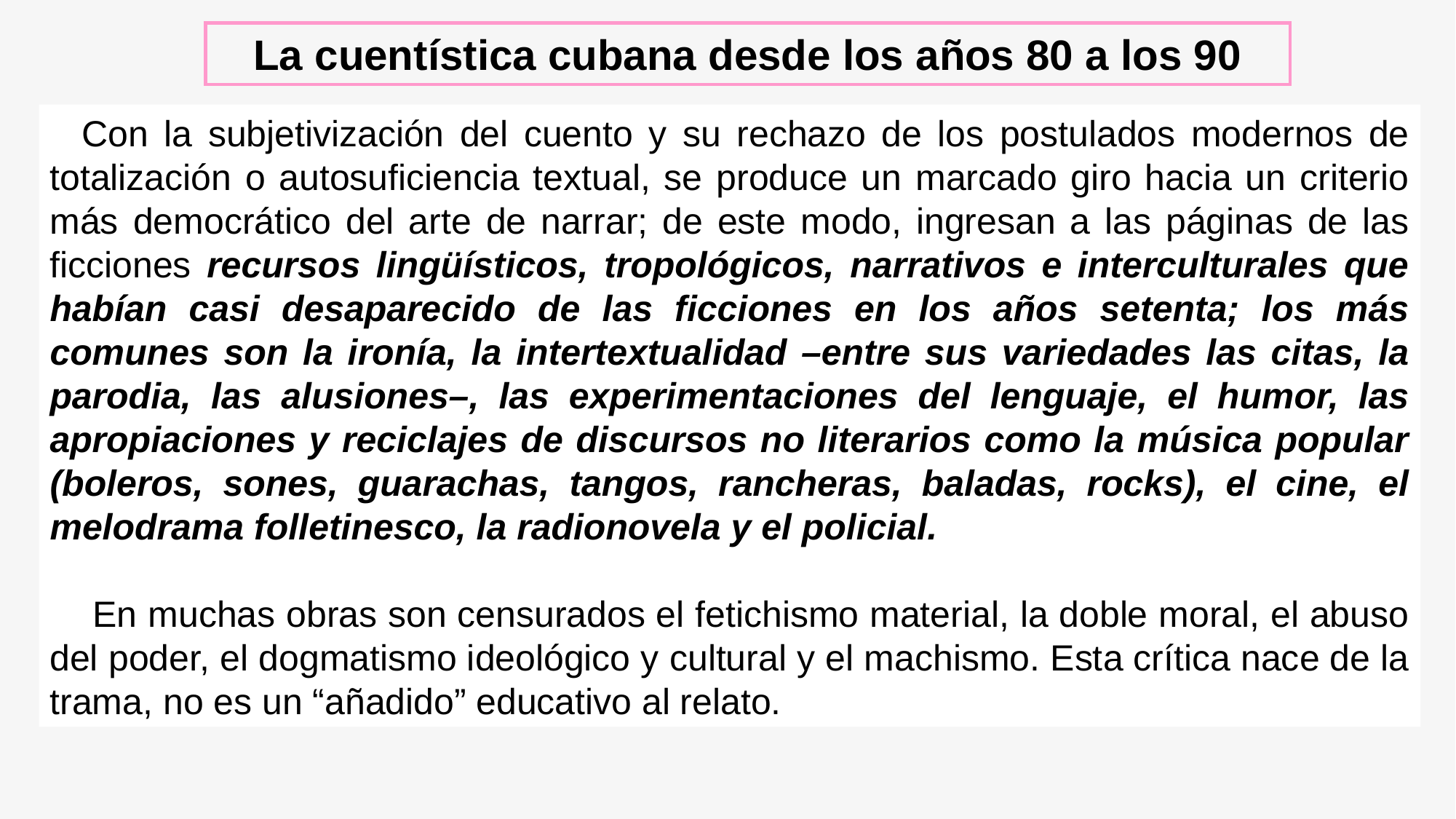

La cuentística cubana desde los años 80 a los 90
Con la subjetivización del cuento y su rechazo de los postulados modernos de totalización o autosuficiencia textual, se produce un marcado giro hacia un criterio más democrático del arte de narrar; de este modo, ingresan a las páginas de las ficciones recursos lingüísticos, tropológicos, narrativos e interculturales que habían casi desaparecido de las ficciones en los años setenta; los más comunes son la ironía, la intertextualidad –entre sus variedades las citas, la parodia, las alusiones–, las experimentaciones del lenguaje, el humor, las apropiaciones y reciclajes de discursos no literarios como la música popular (boleros, sones, guarachas, tangos, rancheras, baladas, rocks), el cine, el melodrama folletinesco, la radionovela y el policial.

 En muchas obras son censurados el fetichismo material, la doble moral, el abuso del poder, el dogmatismo ideológico y cultural y el machismo. Esta crítica nace de la trama, no es un “añadido” educativo al relato.